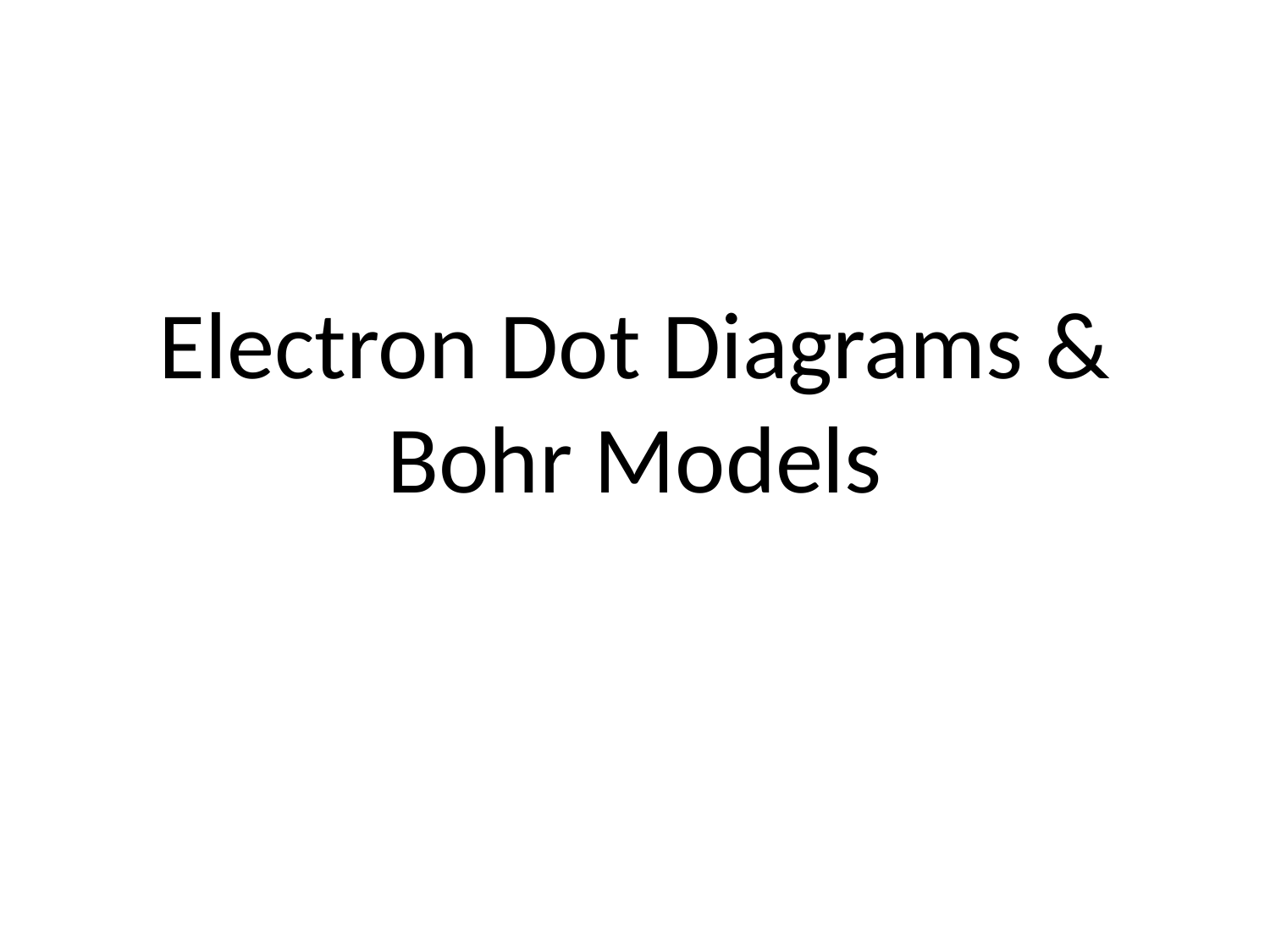

# Electron Dot Diagrams & Bohr Models